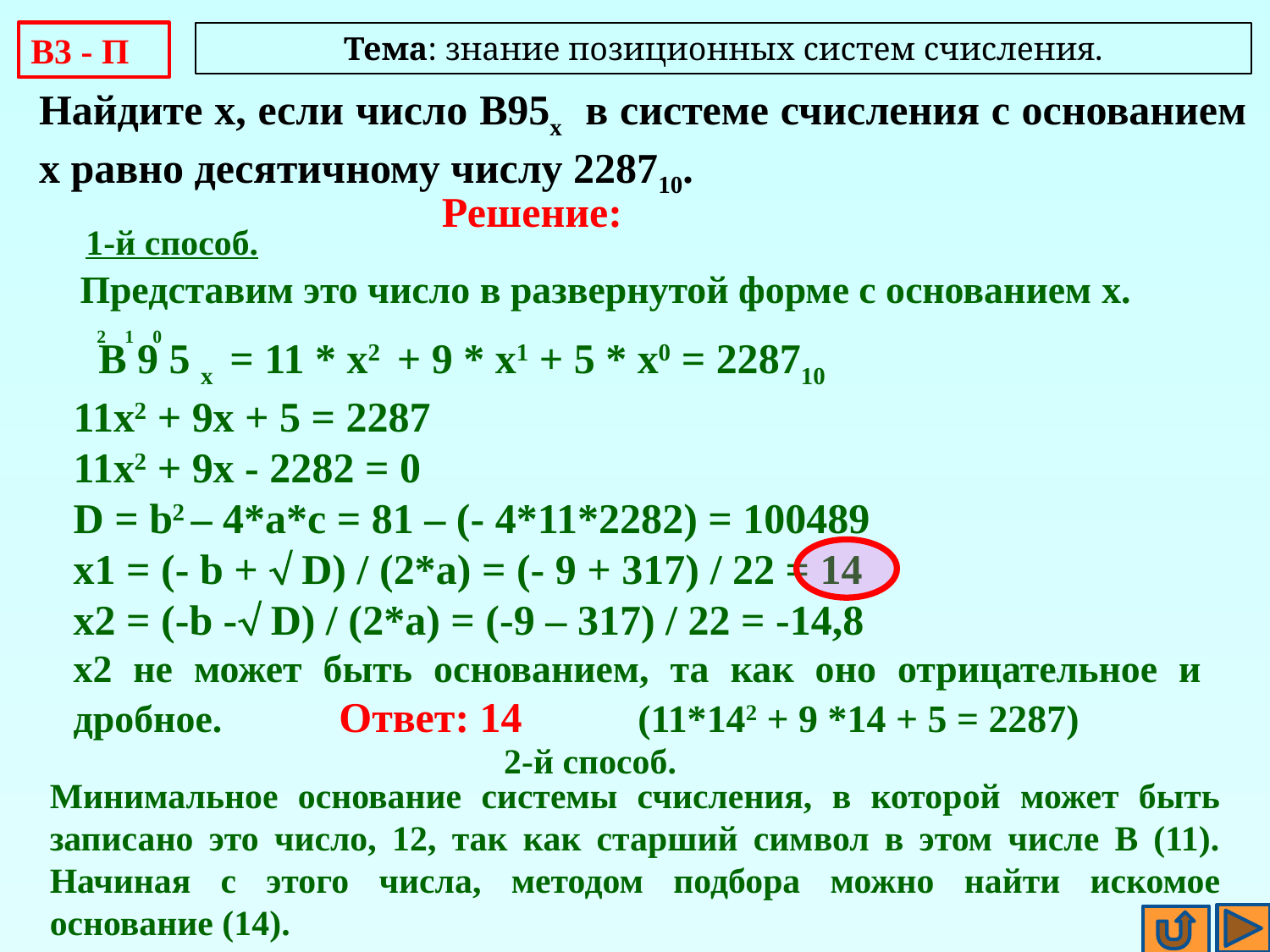

В3 - П
Тема: знание позиционных систем счисления.
Найдите x, если число B95x  в системе счисления с основанием x равно десятичному числу 228710.
Решение:
1-й способ.
Представим это число в развернутой форме с основанием x.
2    1    0
B 9 5 x  = 11 * x2  + 9 * x1 + 5 * x0 = 228710
11x2 + 9x + 5 = 2287
11x2 + 9x - 2282 = 0
D = b2 – 4*a*c = 81 – (- 4*11*2282) = 100489
x1 = (- b + √ D) / (2*a) = (- 9 + 317) / 22 = 14
x2 = (-b -√ D) / (2*a) = (-9 – 317) / 22 = -14,8
x2 не может быть основанием, та как оно отрицательное и дробное.            Ответ: 14           (11*142 + 9 *14 + 5 = 2287)

2-й способ.
Минимальное основание системы счисления, в которой может быть записано это число, 12, так как старший символ в этом числе В (11). Начиная с этого числа, методом подбора можно найти искомое основание (14).